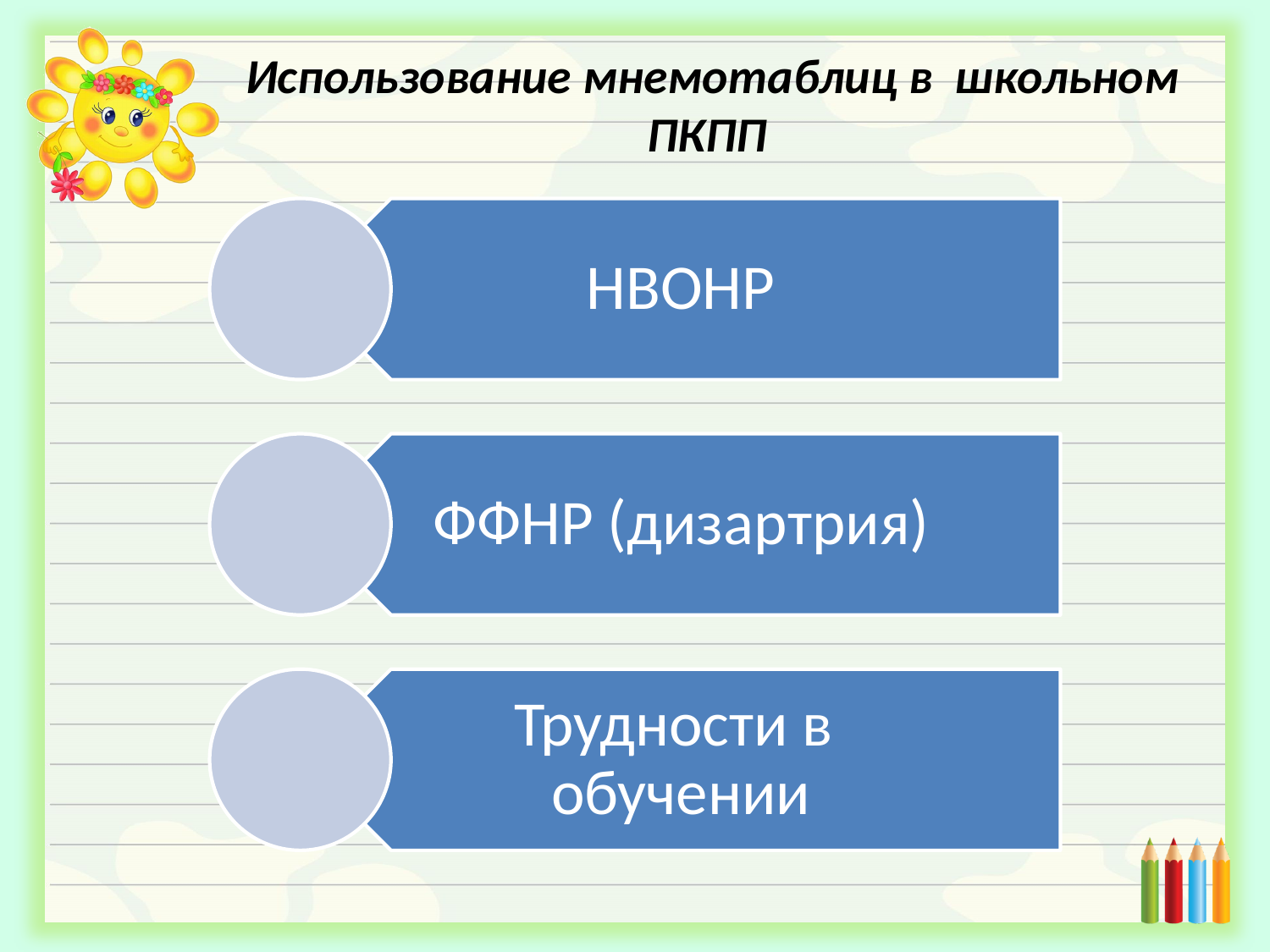

# Использование мнемотаблиц в  школьном ПКПП

НВОНР
ФФНР (дизартрия)
Трудности в  обучении